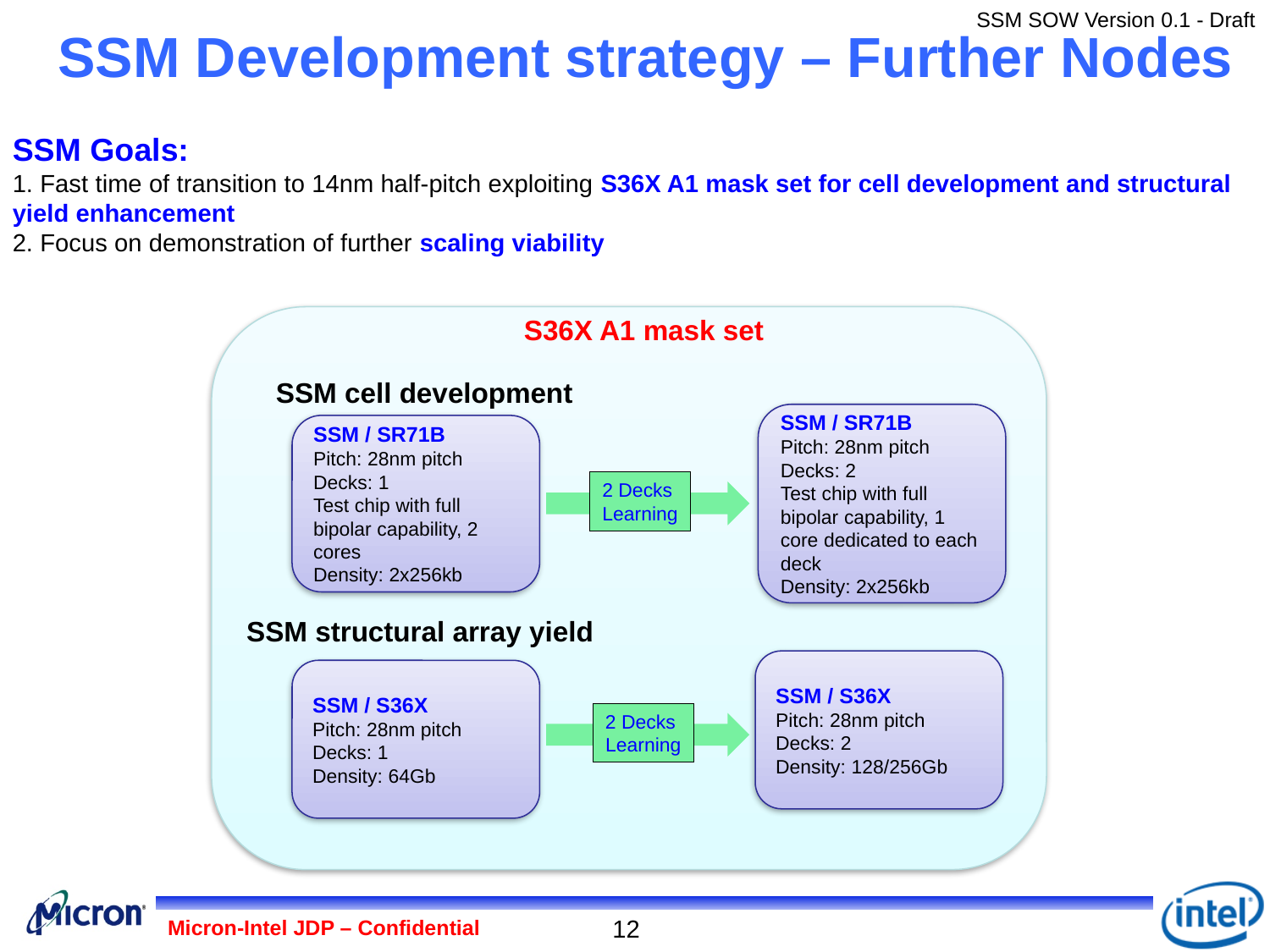

# SSM Development strategy – Further Nodes
SSM Goals:
1. Fast time of transition to 14nm half-pitch exploiting S36X A1 mask set for cell development and structural yield enhancement
2. Focus on demonstration of further scaling viability
S36X A1 mask set

SSM cell development

SSM / SR71B
Pitch: 28nm pitch
Decks: 2
Test chip with full bipolar capability, 1 core dedicated to each deck
Density: 2x256kb

SSM / SR71B
Pitch: 28nm pitch
Decks: 1
Test chip with full bipolar capability, 2 cores
Density: 2x256kb

2 Decks
Learning

SSM structural array yield

SSM / S36X
Pitch: 28nm pitch
Decks: 2
Density: 128/256Gb

SSM / S36X
Pitch: 28nm pitch
Decks: 1
Density: 64Gb

2 Decks
Learning

12
Micron-Intel JDP – Confidential